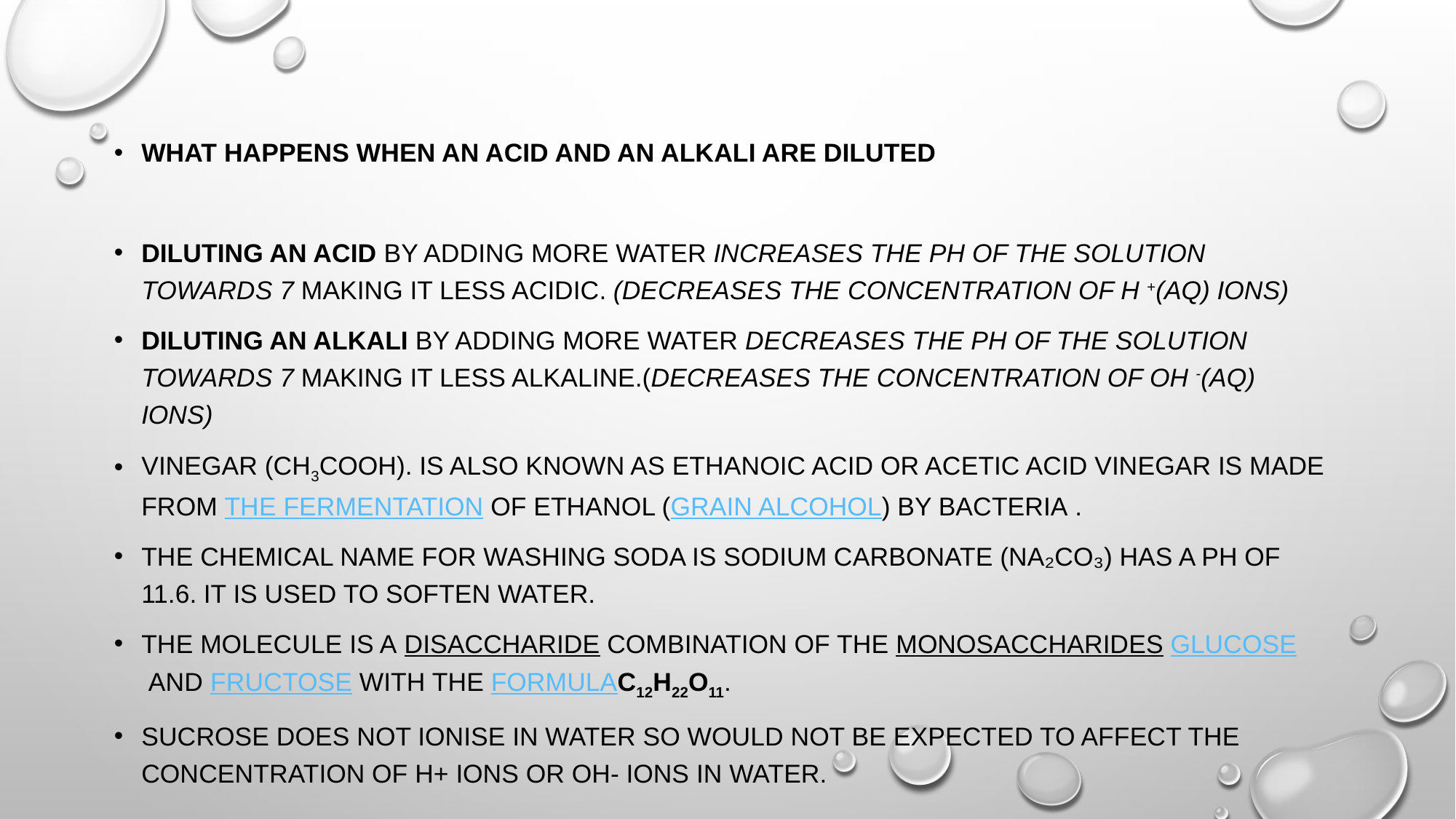

What happens when an acid and an alkali are diluted

Diluting an acid by adding more water increases the pH of the solution towards 7 making it less acidic. (decreases the concentration of H +(aq) ions)
Diluting an alkali by adding more water decreases the pH of the solution towards 7 making it less alkaline.(decreases the concentration of OH -(aq) ions)
Vinegar (CH3COOH). is also known as Ethanoic acid or acetic acid Vinegar is made from the fermentation of ethanol (grain alcohol) by bacteria .
The chemical name for washing soda is sodium carbonate (Na₂CO₃) has a pH of 11.6. It is used to soften water.
The molecule is a disaccharide combination of the monosaccharides glucose and fructose with the formulaC12H22O11.
Sucrose does not ionise in water so would not be expected to affect the concentration of h+ ions or OH- ions in water.